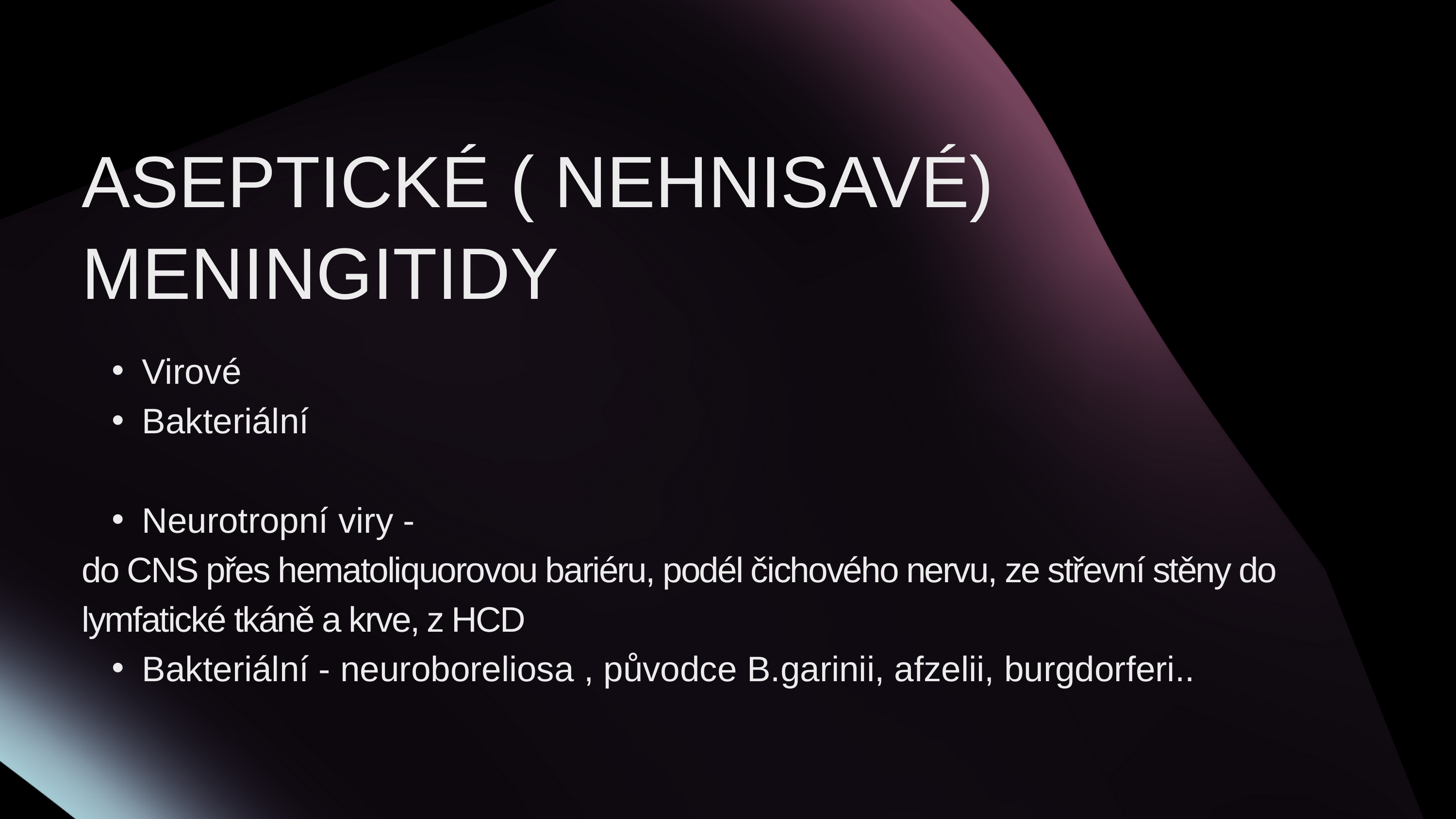

ASEPTICKÉ ( NEHNISAVÉ) MENINGITIDY
Virové
Bakteriální

Neurotropní viry -
do CNS přes hematoliquorovou bariéru, podél čichového nervu, ze střevní stěny do lymfatické tkáně a krve, z HCD
Bakteriální - neuroboreliosa , původce B.garinii, afzelii, burgdorferi..